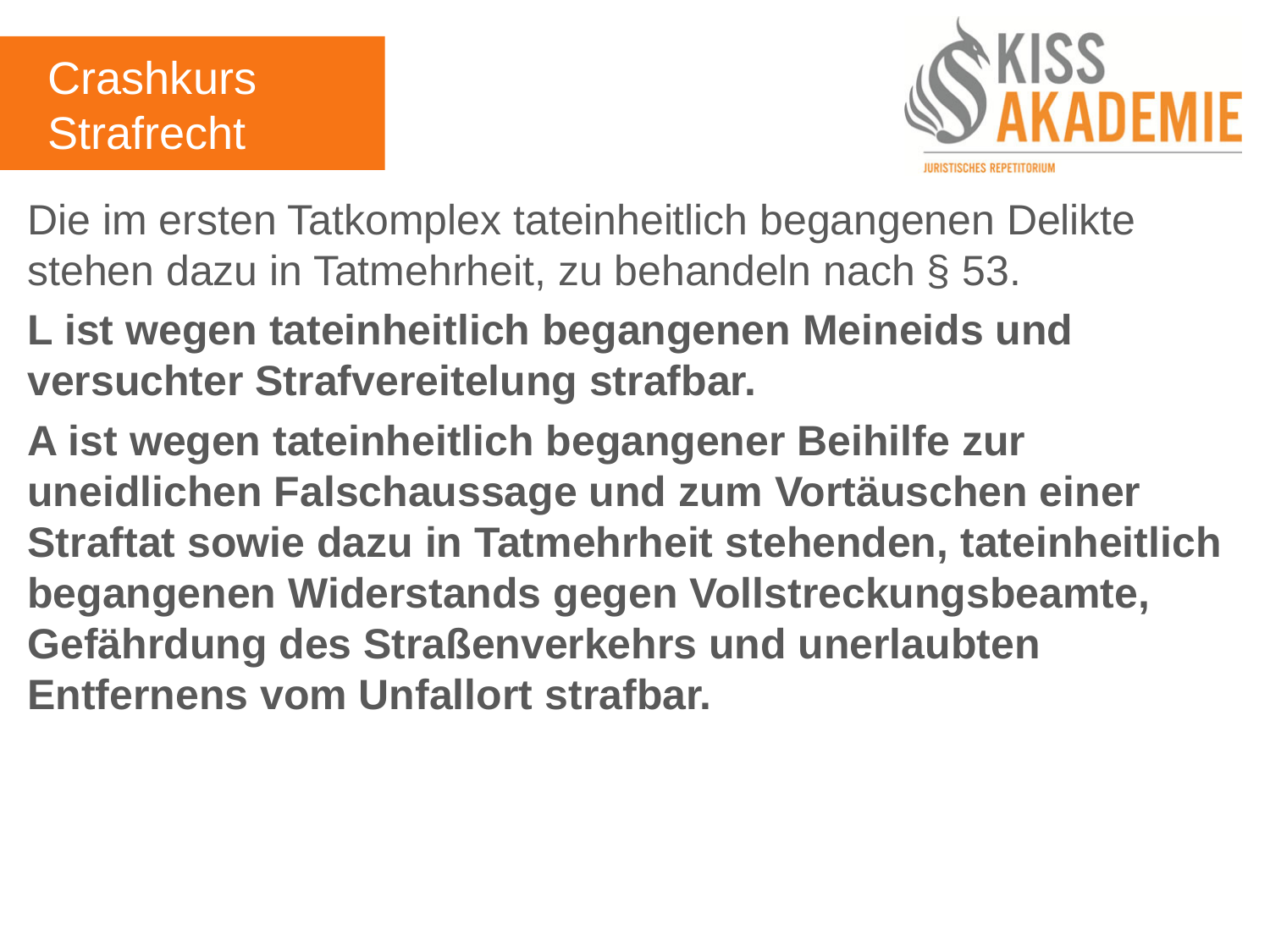

Crashkurs  Strafrecht
Die im ersten Tatkomplex tateinheitlich begangenen Delikte stehen dazu in Tatmehrheit, zu behandeln nach § 53.
L ist wegen tateinheitlich begangenen Meineids und versuchter Strafvereitelung strafbar.
A ist wegen tateinheitlich begangener Beihilfe zur uneidlichen Falschaussage und zum Vortäuschen einer Straftat sowie dazu in Tatmehrheit stehenden, tateinheitlich begangenen Widerstands gegen Vollstreckungsbeamte, Gefährdung des Straßenverkehrs und unerlaubten Entfernens vom Unfallort strafbar.